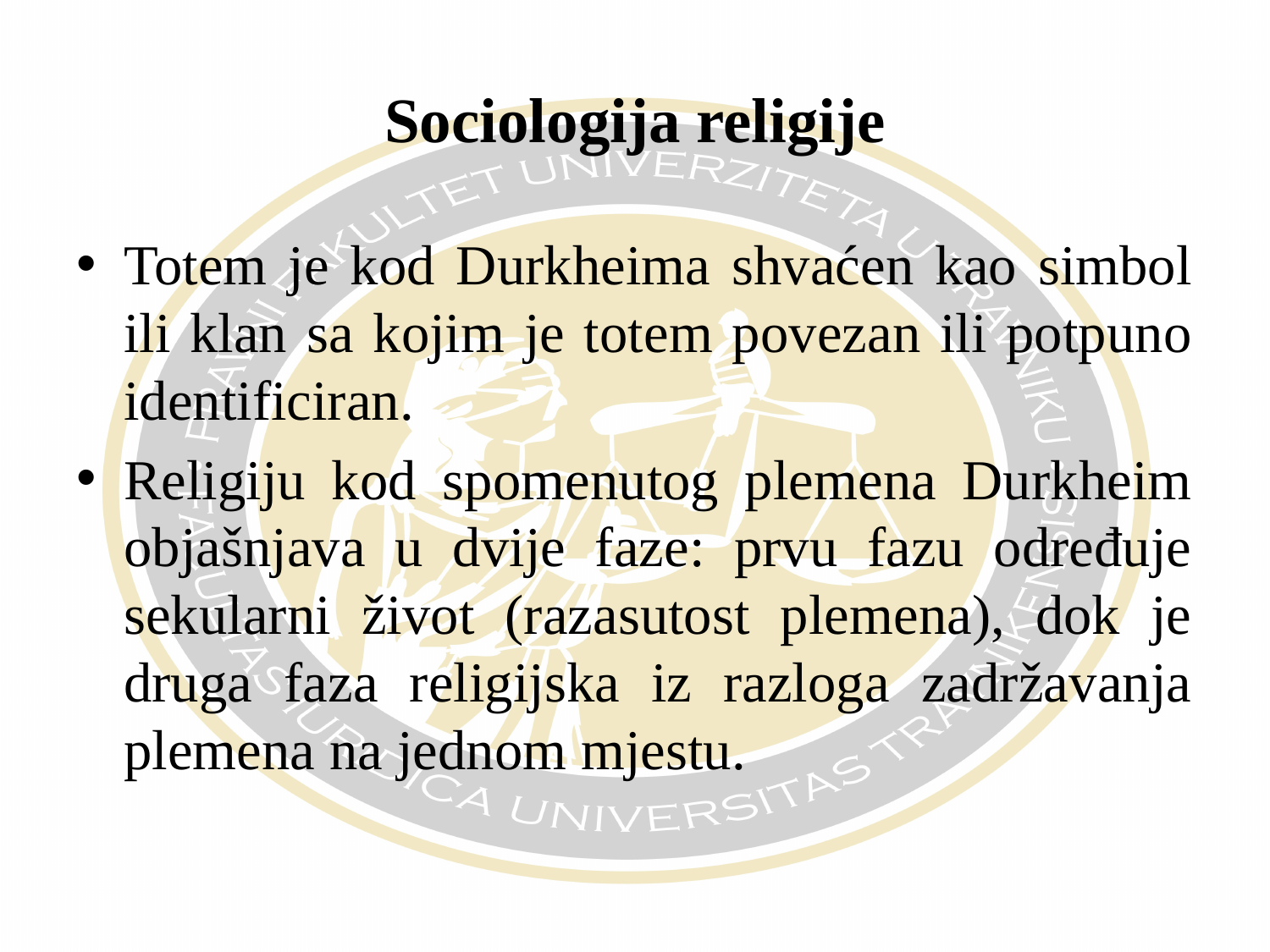

# Sociologija religije
Totem je kod Durkheima shvaćen kao simbol ili klan sa kojim je totem povezan ili potpuno identificiran.
Religiju kod spomenutog plemena Durkheim objašnjava u dvije faze: prvu fazu određuje sekularni život (razasutost plemena), dok je druga faza religijska iz razloga zadržavanja plemena na jednom mjestu.